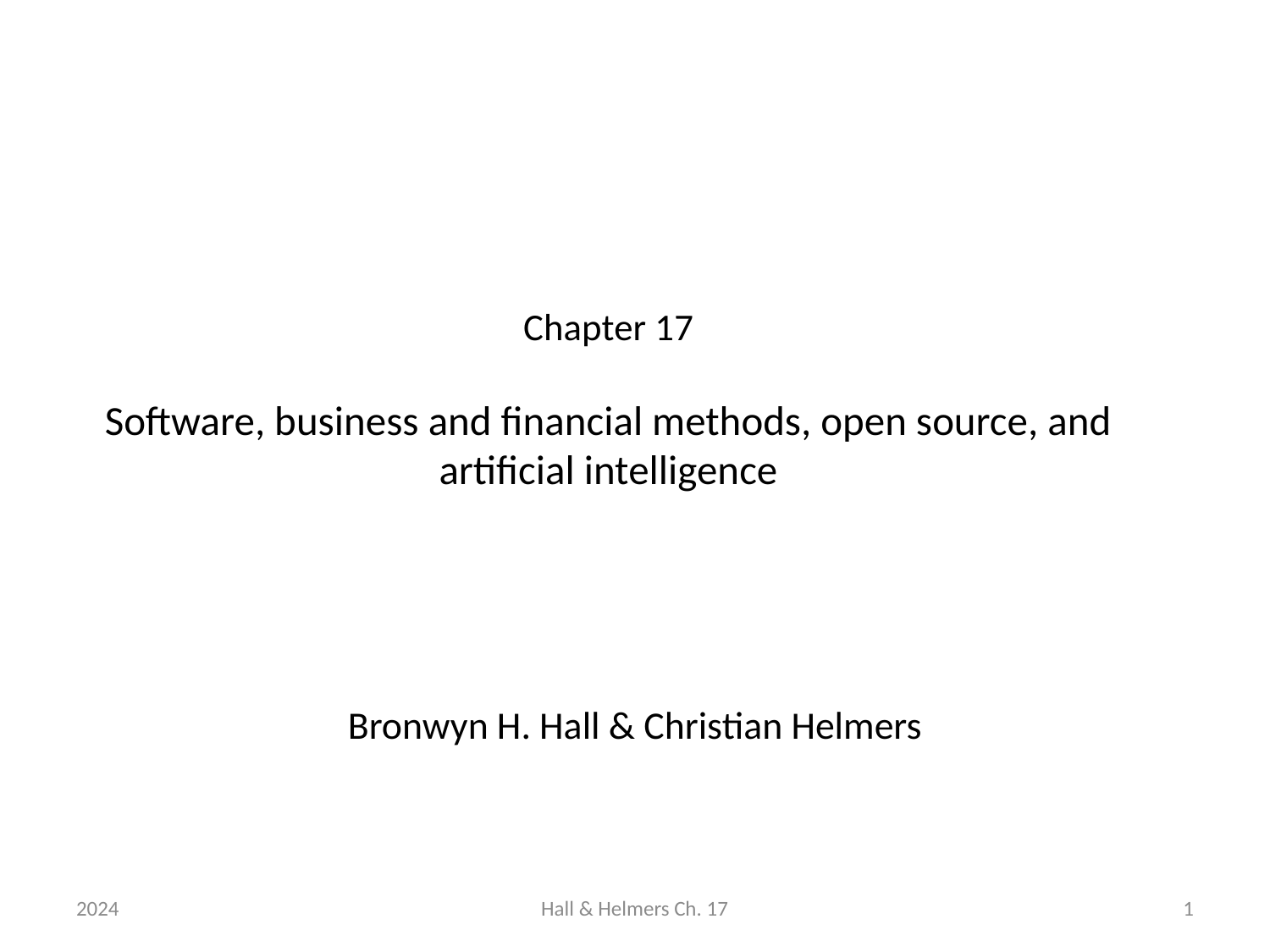

# Chapter 17 Software, business and financial methods, open source, and artificial intelligence

Bronwyn H. Hall & Christian Helmers

2024
Hall & Helmers Ch. 17
1